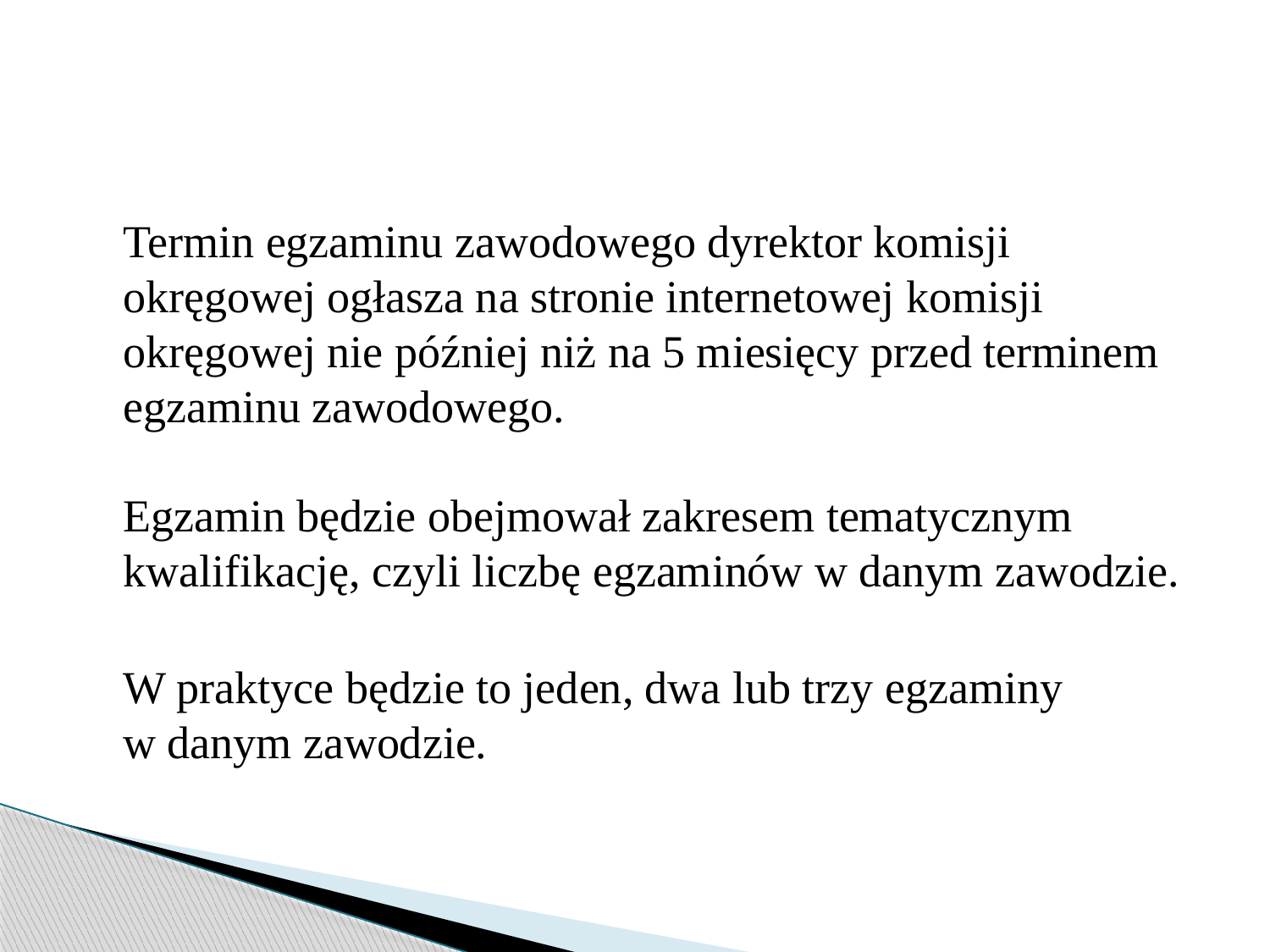

#
	Termin egzaminu zawodowego dyrektor komisji okręgowej ogłasza na stronie internetowej komisji okręgowej nie później niż na 5 miesięcy przed terminem egzaminu zawodowego.
Egzamin będzie obejmował zakresem tematycznym kwalifikację, czyli liczbę egzaminów w danym zawodzie.
W praktyce będzie to jeden, dwa lub trzy egzaminy
w danym zawodzie.